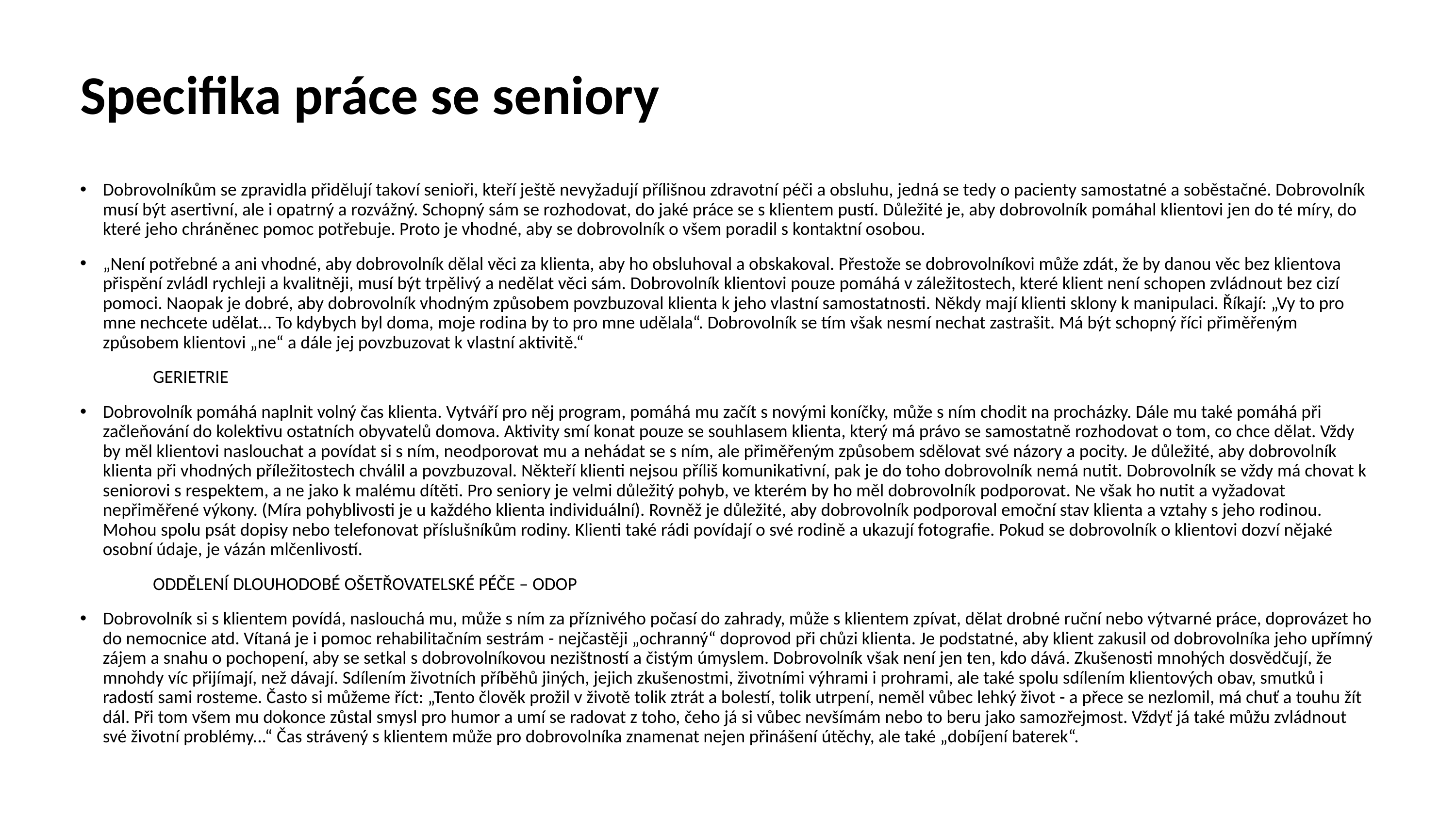

# Specifika práce se seniory
Dobrovolníkům se zpravidla přidělují takoví senioři, kteří ještě nevyžadují přílišnou zdravotní péči a obsluhu, jedná se tedy o pacienty samostatné a soběstačné. Dobrovolník musí být asertivní, ale i opatrný a rozvážný. Schopný sám se rozhodovat, do jaké práce se s klientem pustí. Důležité je, aby dobrovolník pomáhal klientovi jen do té míry, do které jeho chráněnec pomoc potřebuje. Proto je vhodné, aby se dobrovolník o všem poradil s kontaktní osobou.
„Není potřebné a ani vhodné, aby dobrovolník dělal věci za klienta, aby ho obsluhoval a obskakoval. Přestože se dobrovolníkovi může zdát, že by danou věc bez klientova přispění zvládl rychleji a kvalitněji, musí být trpělivý a nedělat věci sám. Dobrovolník klientovi pouze pomáhá v záležitostech, které klient není schopen zvládnout bez cizí pomoci. Naopak je dobré, aby dobrovolník vhodným způsobem povzbuzoval klienta k jeho vlastní samostatnosti. Někdy mají klienti sklony k manipulaci. Říkají: „Vy to pro mne nechcete udělat… To kdybych byl doma, moje rodina by to pro mne udělala“. Dobrovolník se tím však nesmí nechat zastrašit. Má být schopný říci přiměřeným způsobem klientovi „ne“ a dále jej povzbuzovat k vlastní aktivitě.“
	GERIETRIE
Dobrovolník pomáhá naplnit volný čas klienta. Vytváří pro něj program, pomáhá mu začít s novými koníčky, může s ním chodit na procházky. Dále mu také pomáhá při začleňování do kolektivu ostatních obyvatelů domova. Aktivity smí konat pouze se souhlasem klienta, který má právo se samostatně rozhodovat o tom, co chce dělat. Vždy by měl klientovi naslouchat a povídat si s ním, neodporovat mu a nehádat se s ním, ale přiměřeným způsobem sdělovat své názory a pocity. Je důležité, aby dobrovolník klienta při vhodných příležitostech chválil a povzbuzoval. Někteří klienti nejsou příliš komunikativní, pak je do toho dobrovolník nemá nutit. Dobrovolník se vždy má chovat k seniorovi s respektem, a ne jako k malému dítěti. Pro seniory je velmi důležitý pohyb, ve kterém by ho měl dobrovolník podporovat. Ne však ho nutit a vyžadovat nepřiměřené výkony. (Míra pohyblivosti je u každého klienta individuální). Rovněž je důležité, aby dobrovolník podporoval emoční stav klienta a vztahy s jeho rodinou. Mohou spolu psát dopisy nebo telefonovat příslušníkům rodiny. Klienti také rádi povídají o své rodině a ukazují fotografie. Pokud se dobrovolník o klientovi dozví nějaké osobní údaje, je vázán mlčenlivostí.
	ODDĚLENÍ DLOUHODOBÉ OŠETŘOVATELSKÉ PÉČE – ODOP
Dobrovolník si s klientem povídá, naslouchá mu, může s ním za příznivého počasí do zahrady, může s klientem zpívat, dělat drobné ruční nebo výtvarné práce, doprovázet ho do nemocnice atd. Vítaná je i pomoc rehabilitačním sestrám - nejčastěji „ochranný“ doprovod při chůzi klienta. Je podstatné, aby klient zakusil od dobrovolníka jeho upřímný zájem a snahu o pochopení, aby se setkal s dobrovolníkovou nezištností a čistým úmyslem. Dobrovolník však není jen ten, kdo dává. Zkušenosti mnohých dosvědčují, že mnohdy víc přijímají, než dávají. Sdílením životních příběhů jiných, jejich zkušenostmi, životními výhrami i prohrami, ale také spolu sdílením klientových obav, smutků i radostí sami rosteme. Často si můžeme říct: „Tento člověk prožil v životě tolik ztrát a bolestí, tolik utrpení, neměl vůbec lehký život - a přece se nezlomil, má chuť a touhu žít dál. Při tom všem mu dokonce zůstal smysl pro humor a umí se radovat z toho, čeho já si vůbec nevšímám nebo to beru jako samozřejmost. Vždyť já také můžu zvládnout své životní problémy...“ Čas strávený s klientem může pro dobrovolníka znamenat nejen přinášení útěchy, ale také „dobíjení baterek“.